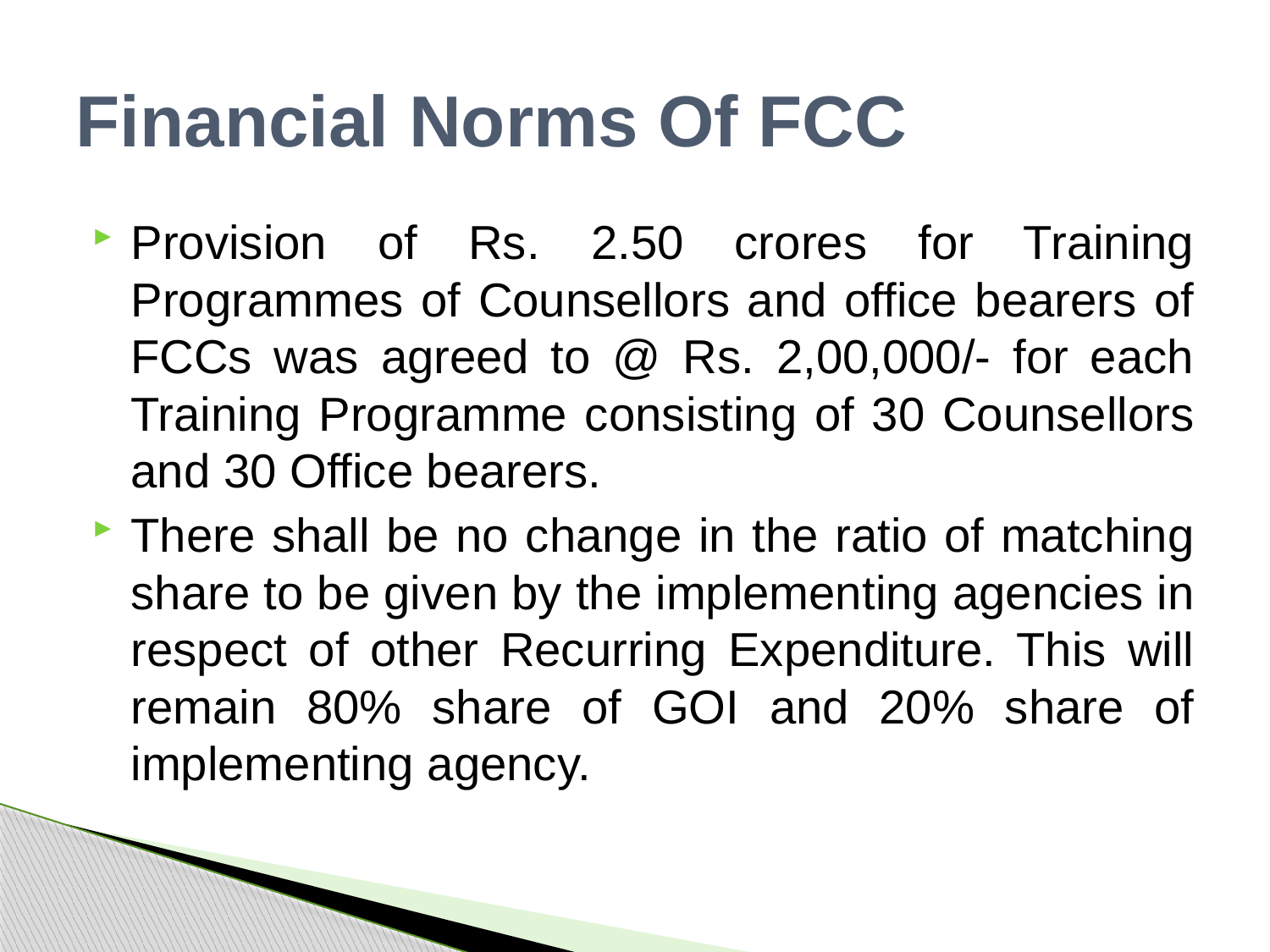

# Financial Norms Of FCC
Provision of Rs. 2.50 crores for Training Programmes of Counsellors and office bearers of FCCs was agreed to @ Rs. 2,00,000/- for each Training Programme consisting of 30 Counsellors and 30 Office bearers.
There shall be no change in the ratio of matching share to be given by the implementing agencies in respect of other Recurring Expenditure. This will remain 80% share of GOI and 20% share of implementing agency.